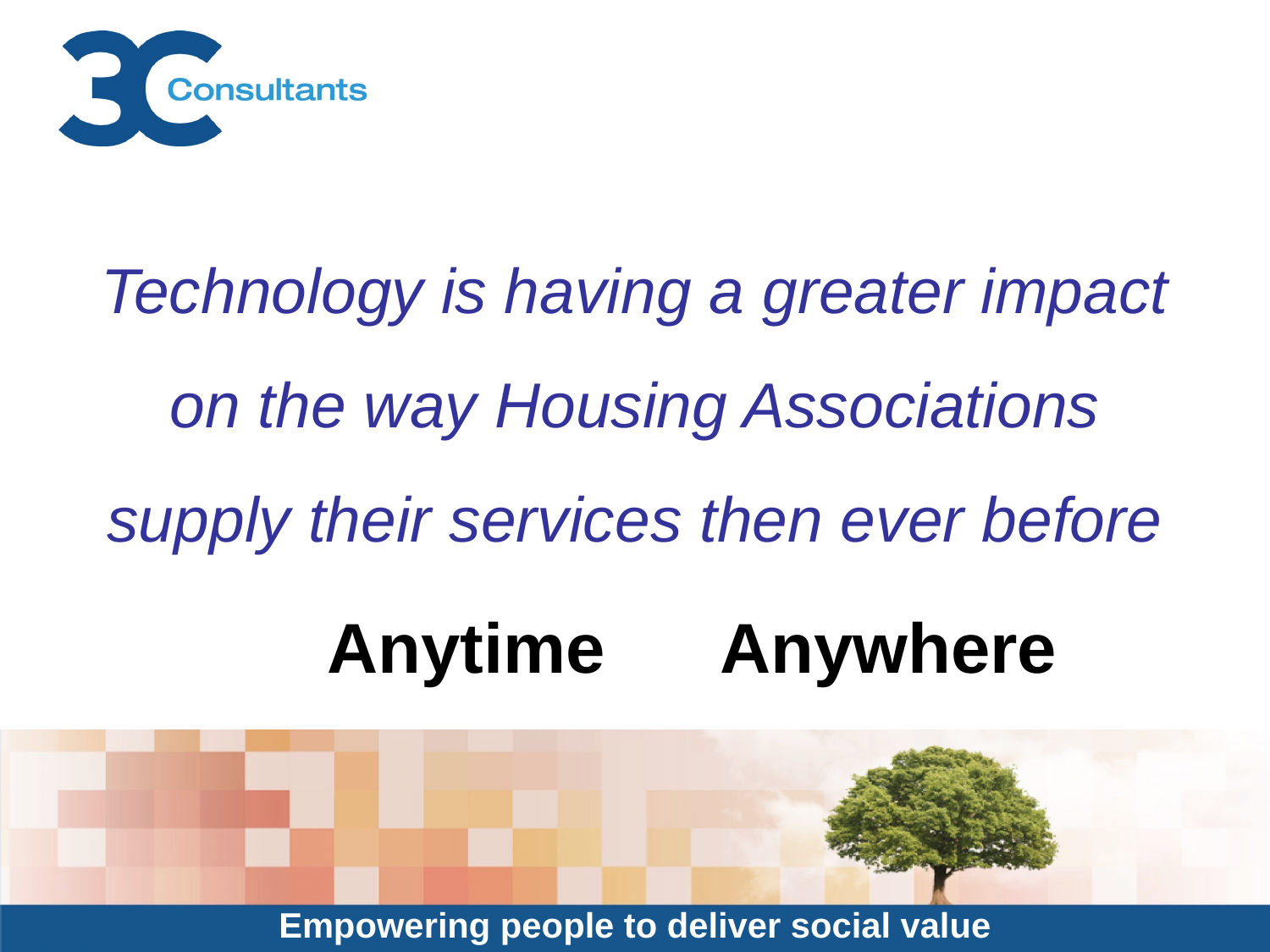

Technology is having a greater impact on the way Housing Associations supply their services then ever before
Anytime      Anywhere